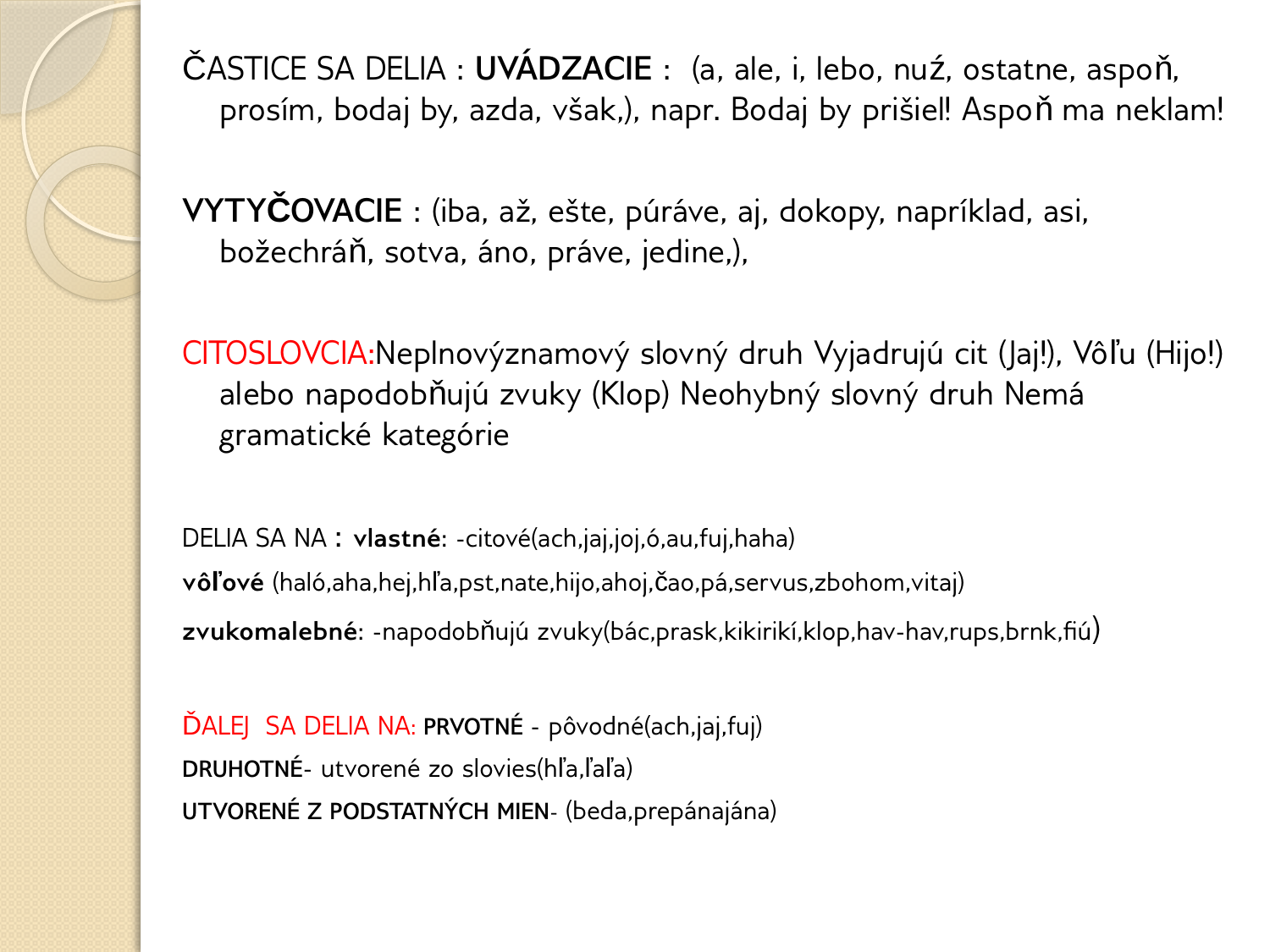

ČASTICE SA DELIA : UVÁDZACIE :  (a, ale, i, lebo, nuź, ostatne, aspoň,  prosím, bodaj by, azda, však,), napr. Bodaj by prišiel! Aspoň ma neklam!

VYTYČOVACIE : (iba, až, ešte, púráve, aj, dokopy, napríklad, asi, božechráň, sotva, áno, práve, jedine,),

CITOSLOVCIA:Neplnovýznamový slovný druh Vyjadrujú cit (Jaj!), Vôľu (Hijo!) alebo napodobňujú zvuky (Klop) Neohybný slovný druh Nemá gramatické kategórie

DELIA SA NA : vlastné: -citové(ach,jaj,joj,ó,au,fuj,haha)
vôľové (haló,aha,hej,hľa,pst,nate,hijo,ahoj,čao,pá,servus,zbohom,vitaj)
zvukomalebné: -napodobňujú zvuky(bác,prask,kikirikí,klop,hav-hav,rups,brnk,fiú)

ĎALEJ  SA DELIA NA: PRVOTNÉ - pôvodné(ach,jaj,fuj)
DRUHOTNÉ- utvorené zo slovies(hľa,ľaľa)
UTVORENÉ Z PODSTATNÝCH MIEN- (beda,prepánajána)